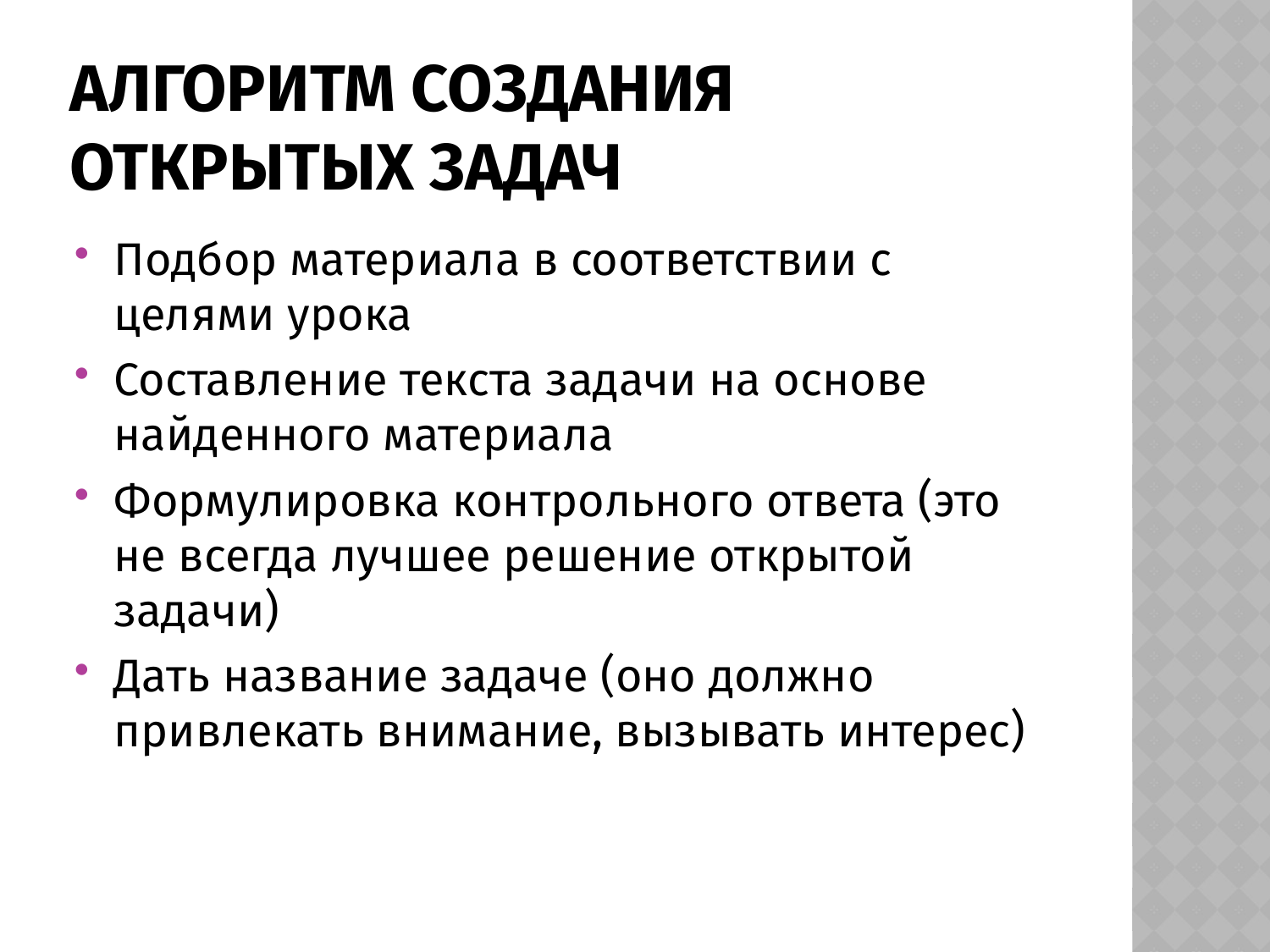

# Алгоритм создания открытых задач
Подбор материала в соответствии с целями урока
Составление текста задачи на основе найденного материала
Формулировка контрольного ответа (это не всегда лучшее решение открытой задачи)
Дать название задаче (оно должно привлекать внимание, вызывать интерес)